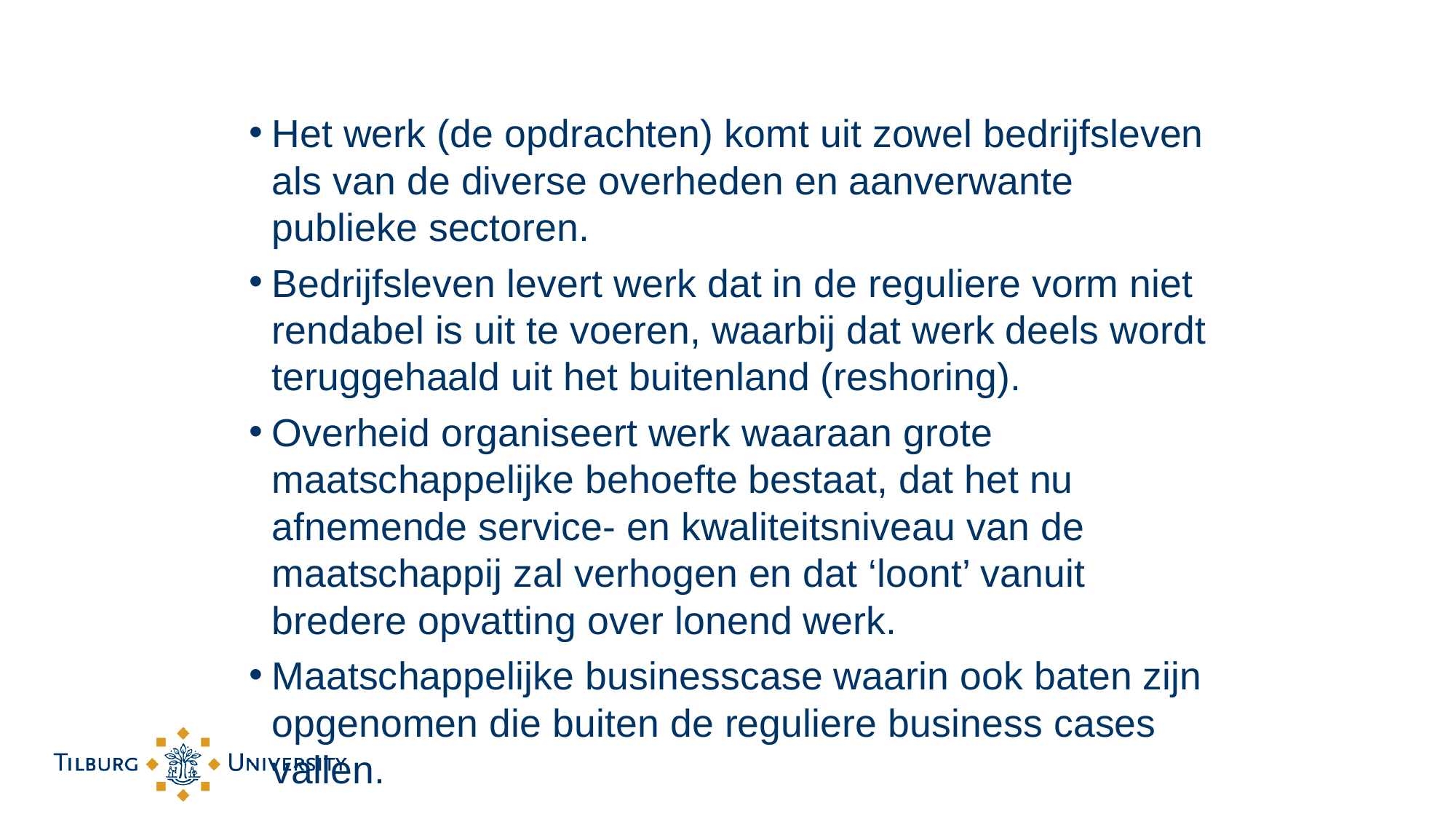

#
Het werk (de opdrachten) komt uit zowel bedrijfsleven als van de diverse overheden en aanverwante publieke sectoren.
Bedrijfsleven levert werk dat in de reguliere vorm niet rendabel is uit te voeren, waarbij dat werk deels wordt teruggehaald uit het buitenland (reshoring).
Overheid organiseert werk waaraan grote maatschappelijke behoefte bestaat, dat het nu afnemende service- en kwaliteitsniveau van de maatschappij zal verhogen en dat ‘loont’ vanuit  bredere opvatting over lonend werk.
Maatschappelijke businesscase waarin ook baten zijn opgenomen die buiten de reguliere business cases vallen.